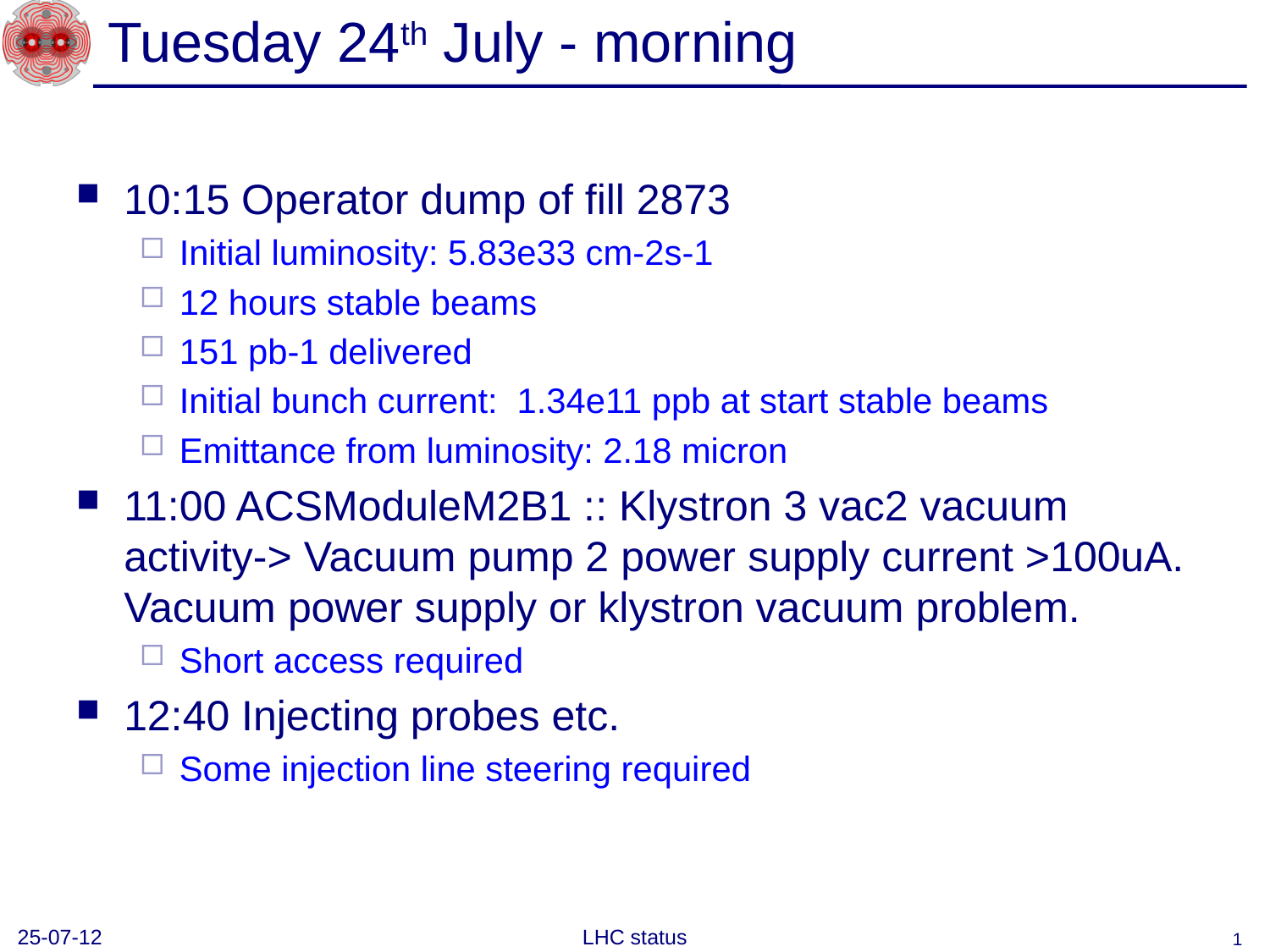

# Tuesday 24th July - morning
10:15 Operator dump of fill 2873
Initial luminosity: 5.83e33 cm-2s-1
12 hours stable beams
151 pb-1 delivered
Initial bunch current:  1.34e11 ppb at start stable beams
Emittance from luminosity: 2.18 micron
11:00 ACSModuleM2B1 :: Klystron 3 vac2 vacuum activity-> Vacuum pump 2 power supply current >100uA. Vacuum power supply or klystron vacuum problem.
Short access required
12:40 Injecting probes etc.
Some injection line steering required
25-07-12
LHC status
1